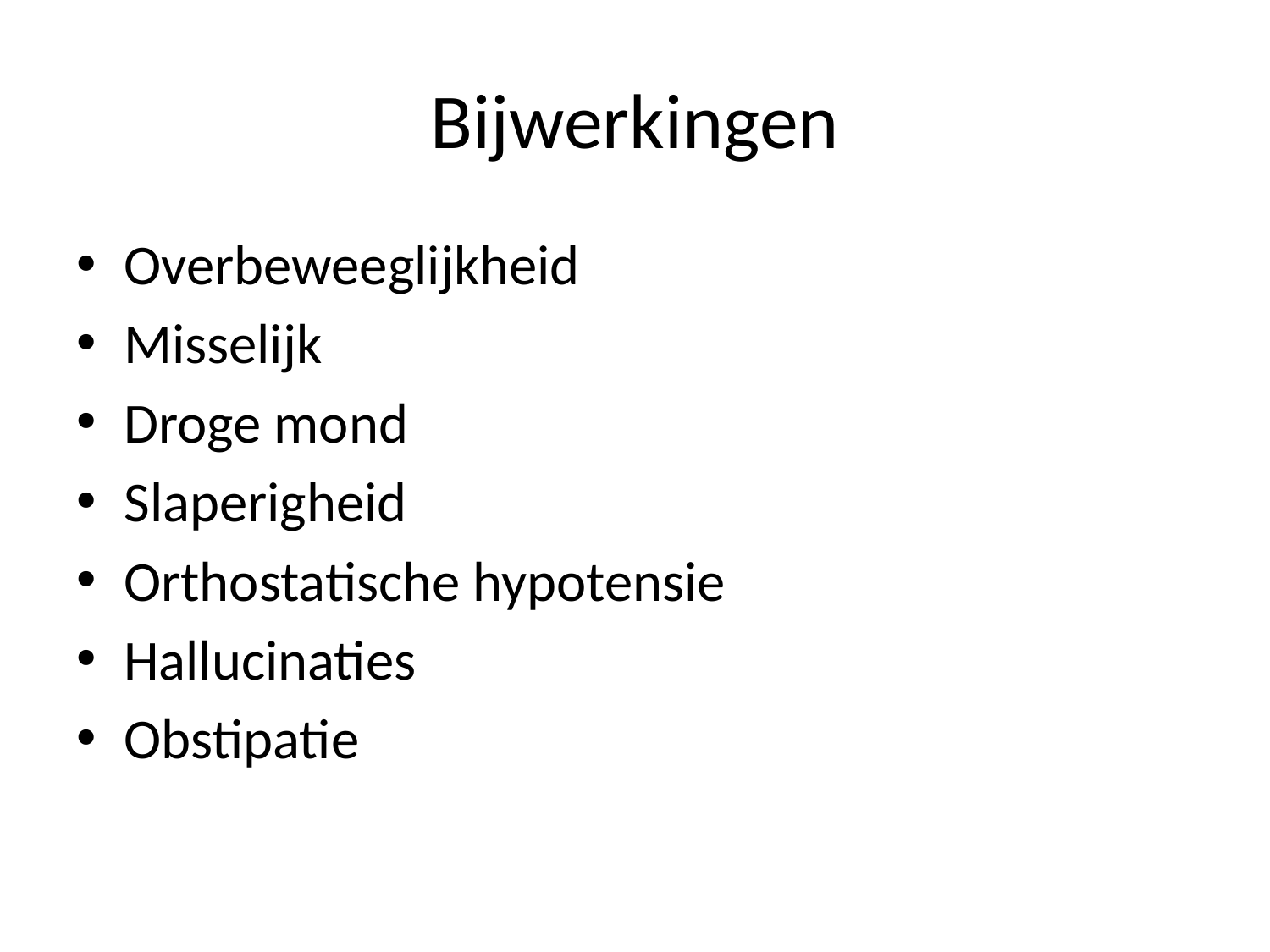

# Bijwerkingen
Overbeweeglijkheid
Misselijk
Droge mond
Slaperigheid
Orthostatische hypotensie
Hallucinaties
Obstipatie